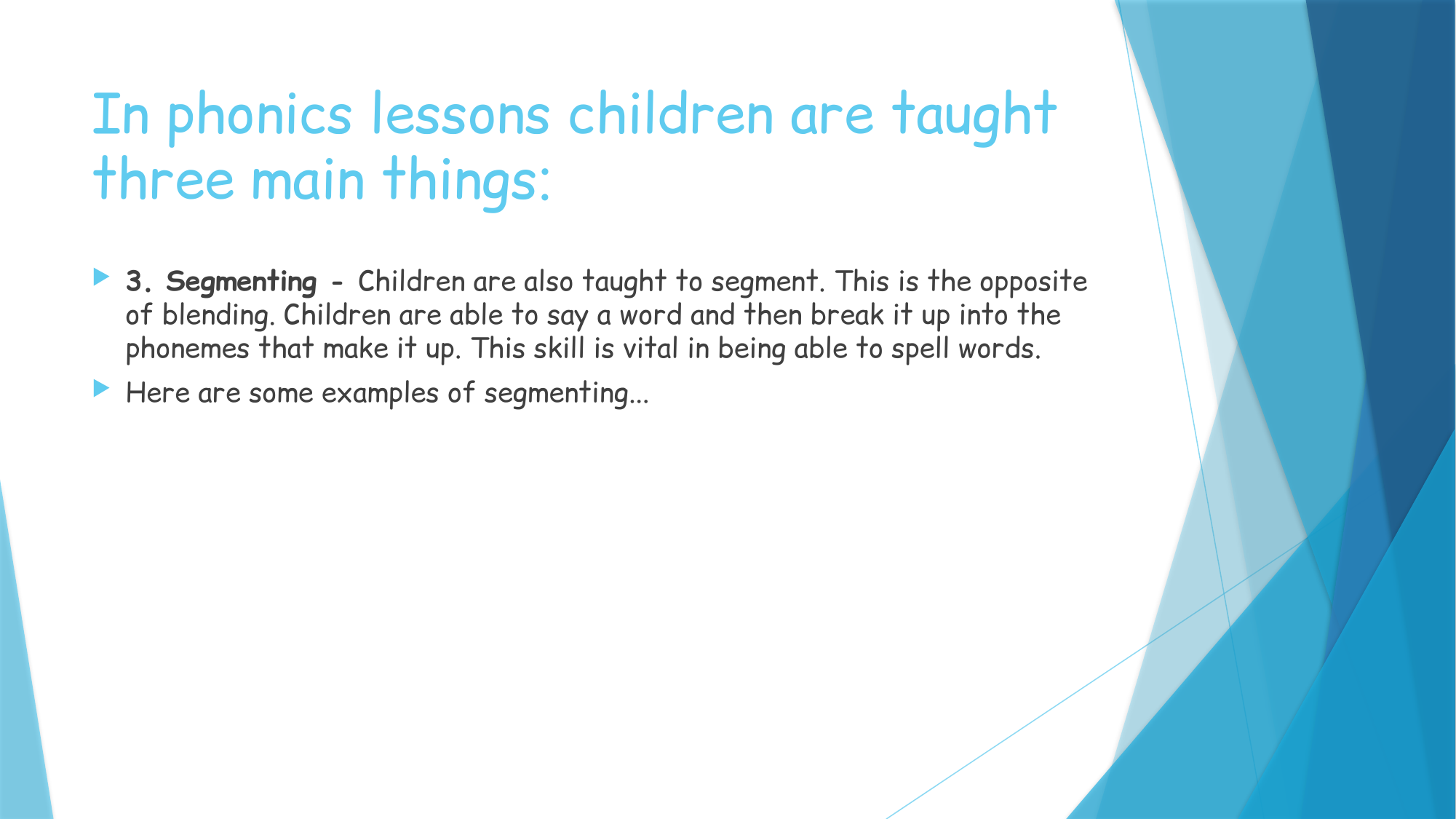

# In phonics lessons children are taught three main things:
3. Segmenting - Children are also taught to segment. This is the opposite of blending. Children are able to say a word and then break it up into the phonemes that make it up. This skill is vital in being able to spell words.
Here are some examples of segmenting...